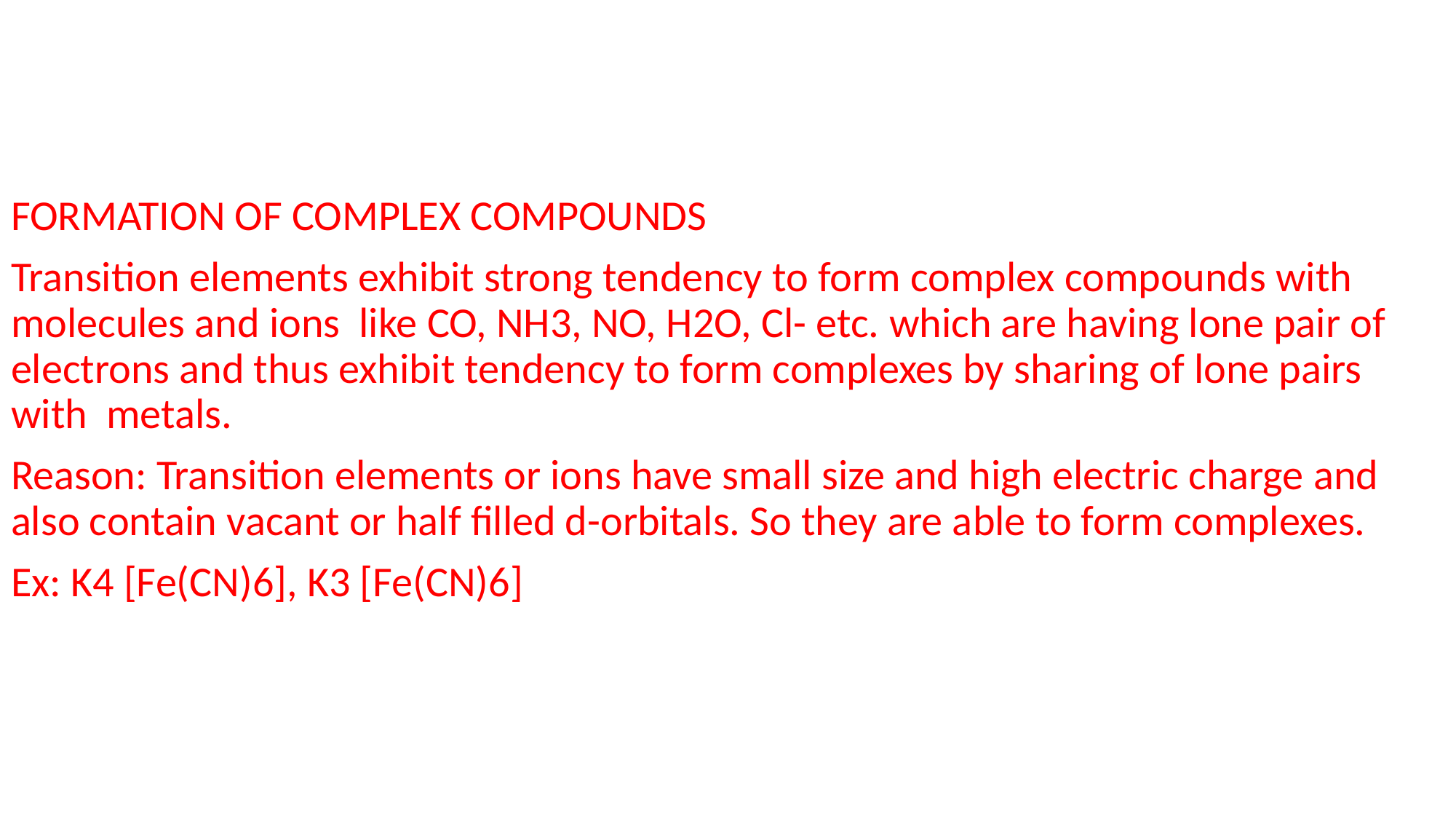

FORMATION OF COMPLEX COMPOUNDS
Transition elements exhibit strong tendency to form complex compounds with molecules and ions  like CO, NH3, NO, H2O, Cl- etc. which are having lone pair of electrons and thus exhibit tendency to form complexes by sharing of lone pairs with  metals.
Reason: Transition elements or ions have small size and high electric charge and also contain vacant or half filled d-orbitals. So they are able to form complexes.
Ex: K4 [Fe(CN)6], K3 [Fe(CN)6]